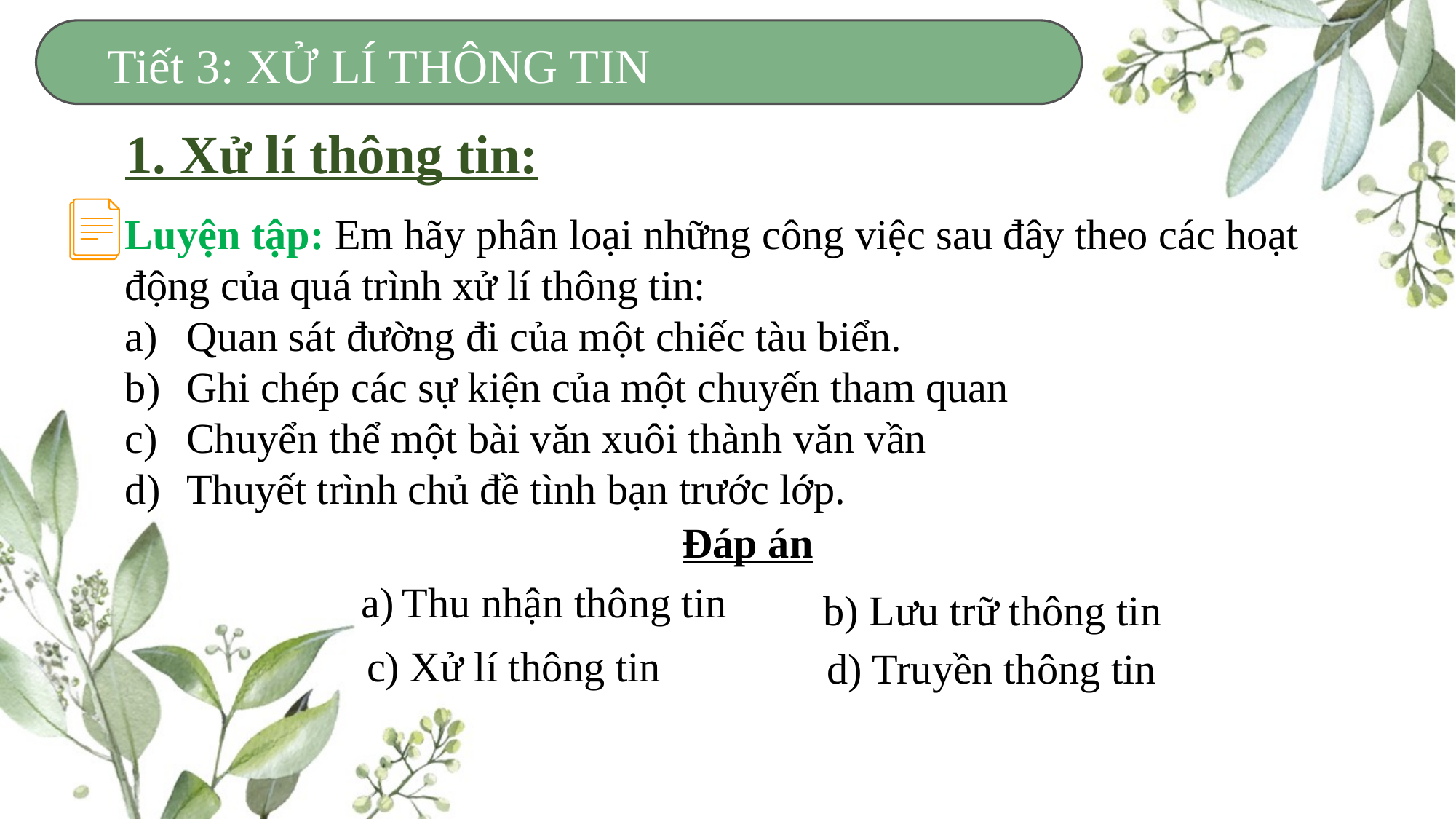

Tiết 3: XỬ LÍ THÔNG TIN
1. Xử lí thông tin:

Luyện tập: Em hãy phân loại những công việc sau đây theo các hoạt động của quá trình xử lí thông tin:
Quan sát đường đi của một chiếc tàu biển.
Ghi chép các sự kiện của một chuyến tham quan
Chuyển thể một bài văn xuôi thành văn vần
Thuyết trình chủ đề tình bạn trước lớp.
Đáp án
Thu nhận thông tin
b) Lưu trữ thông tin
c) Xử lí thông tin
d) Truyền thông tin